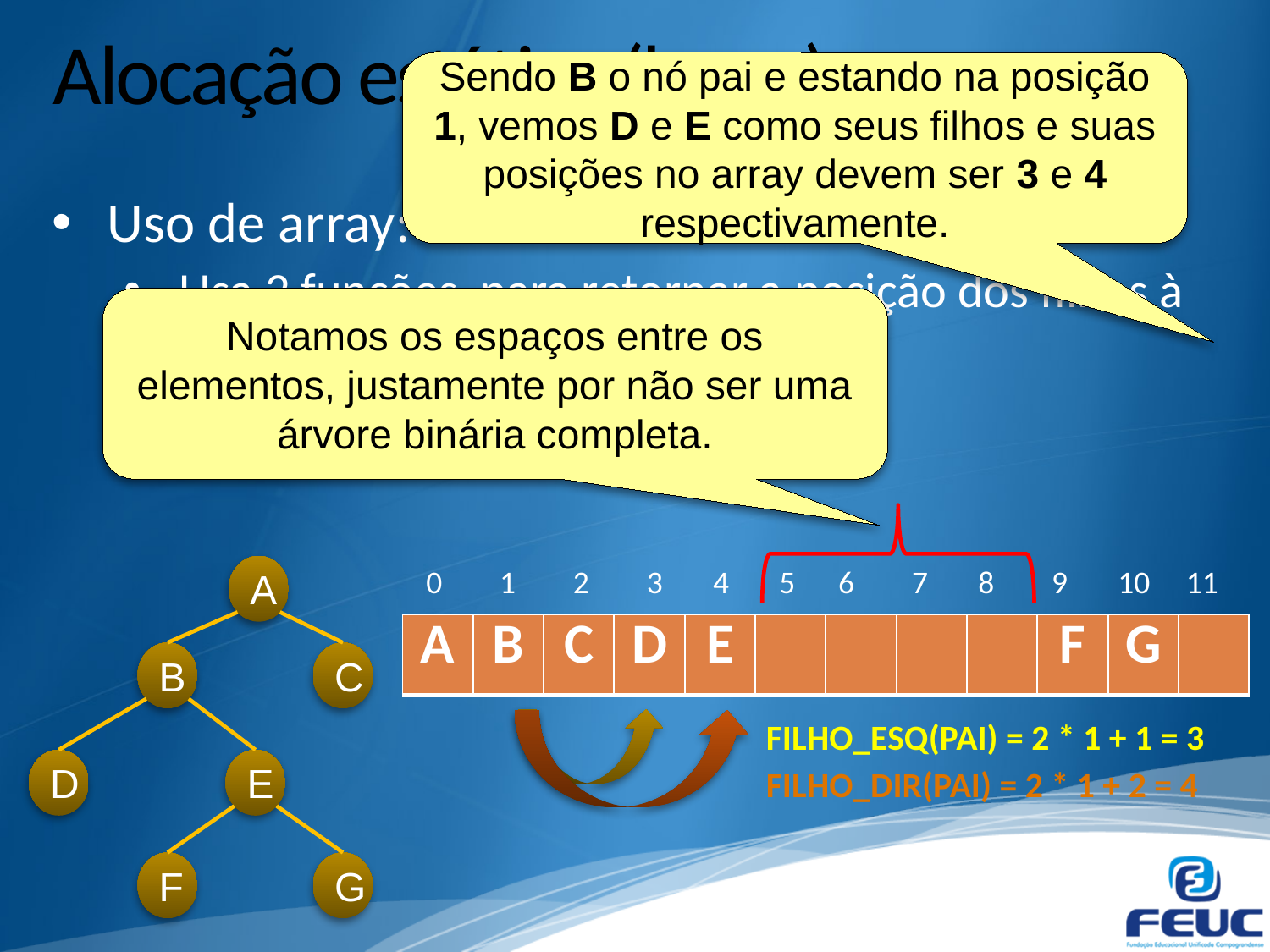

# Alocação estática (heap)
Sendo B o nó pai e estando na posição 1, vemos D e E como seus filhos e suas posições no array devem ser 3 e 4 respectivamente.

Uso de array:
Usa 2 funções  para retornar a posição dos filhos à esquerda e à direita de um pai
Notamos os espaços entre os elementos, justamente por não ser uma árvore binária completa.

FILHO_ESQ(PAI) = 2 * PAI + 1
FILHO_DIR(PAI) = 2 * PAI + 2
A
  0        1        2        3       4       5      6        7       8        9       10     11
| A | B | C | D | E |  |  |  |  | F | G |  |
| --- | --- | --- | --- | --- | --- | --- | --- | --- | --- | --- | --- |
B
C
FILHO_ESQ(PAI) = 2 * 1 + 1 = 3

D
E
FILHO_DIR(PAI) = 2 * 1 + 2 = 4
F
G